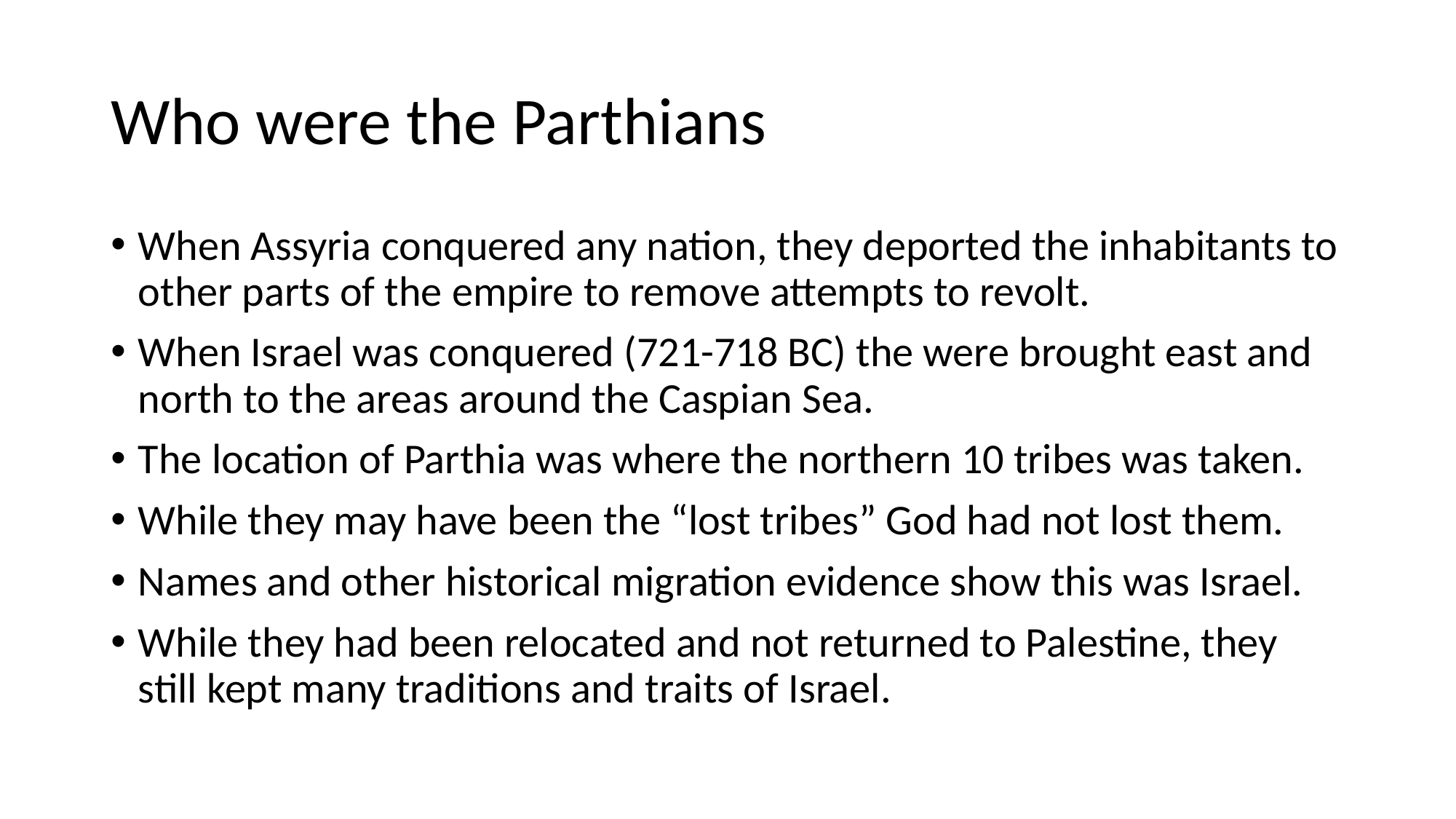

# Who were the Parthians
When Assyria conquered any nation, they deported the inhabitants to other parts of the empire to remove attempts to revolt.
When Israel was conquered (721-718 BC) the were brought east and north to the areas around the Caspian Sea.
The location of Parthia was where the northern 10 tribes was taken.
While they may have been the “lost tribes” God had not lost them.
Names and other historical migration evidence show this was Israel.
While they had been relocated and not returned to Palestine, they still kept many traditions and traits of Israel.